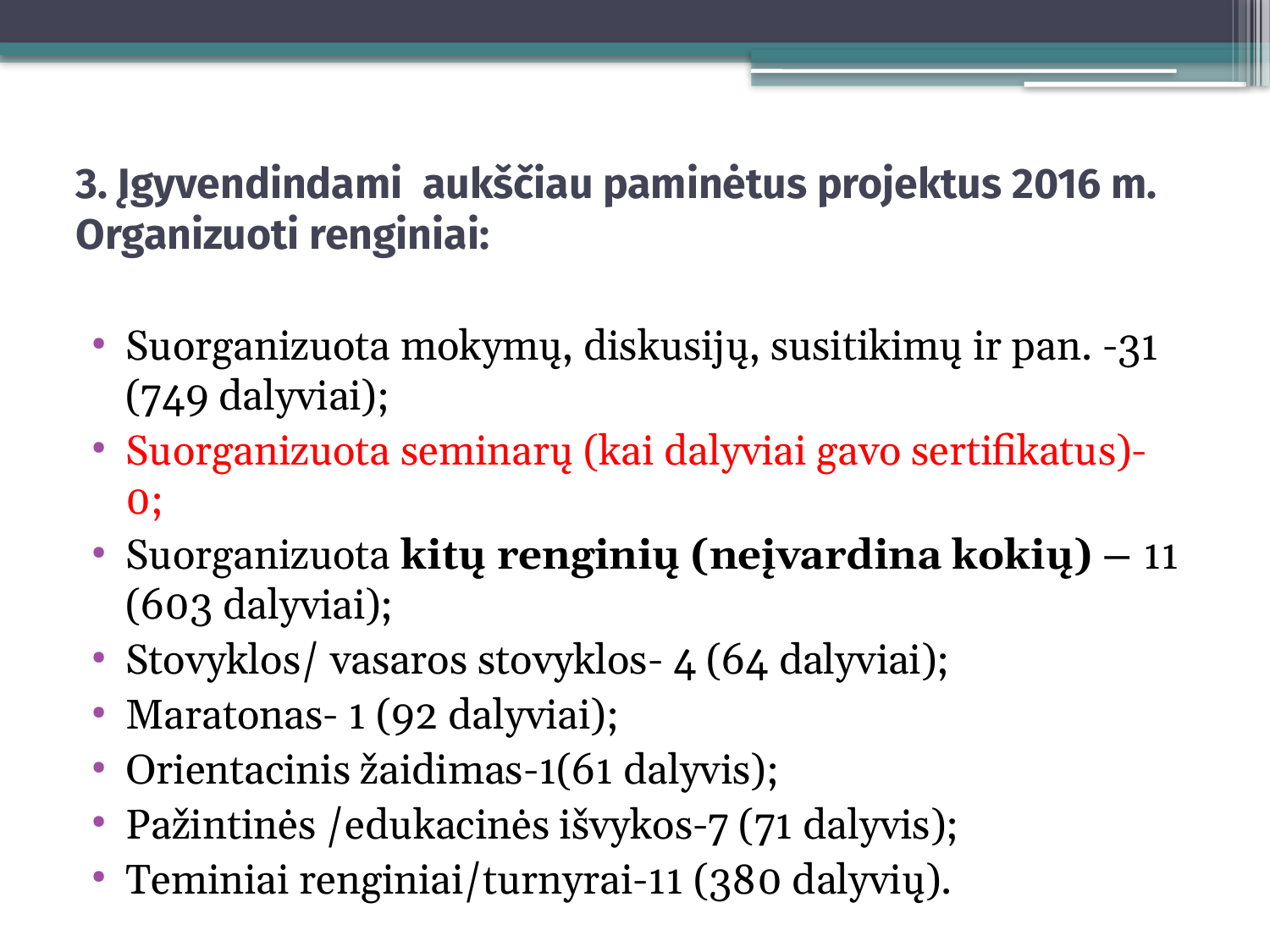

# 3. Įgyvendindami  aukščiau paminėtus projektus 2016 m.  Organizuoti renginiai:
Suorganizuota mokymų, diskusijų, susitikimų ir pan. -31 (749 dalyviai);
Suorganizuota seminarų (kai dalyviai gavo sertifikatus)- 0;
Suorganizuota kitų renginių (neįvardina kokių) – 11 (603 dalyviai);
Stovyklos/ vasaros stovyklos- 4 (64 dalyviai);
Maratonas- 1 (92 dalyviai);
Orientacinis žaidimas-1(61 dalyvis);
Pažintinės /edukacinės išvykos-7 (71 dalyvis);
Teminiai renginiai/turnyrai-11 (380 dalyvių).